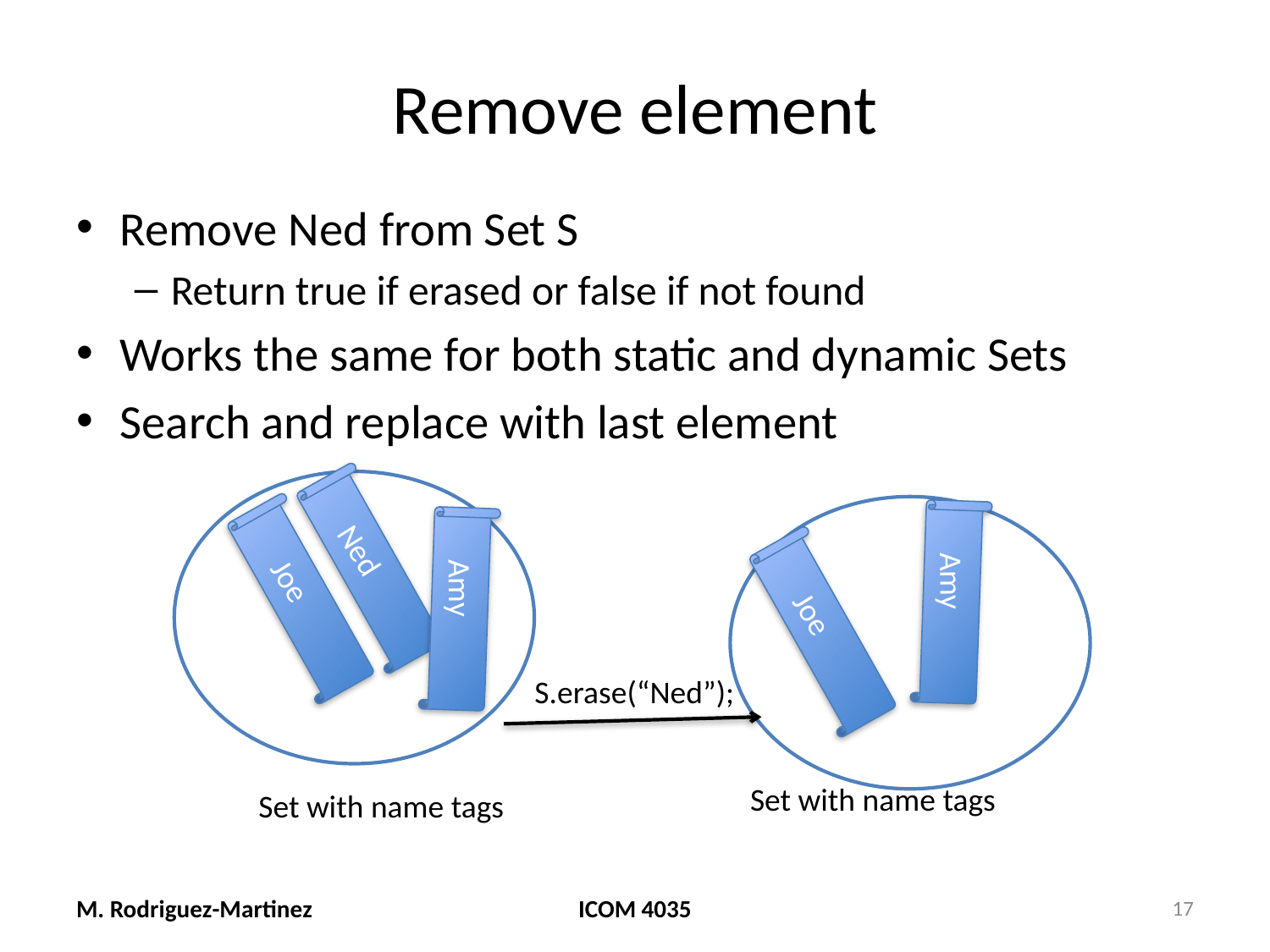

# Remove element
Remove Ned from Set S
Return true if erased or false if not found
Works the same for both static and dynamic Sets
Search and replace with last element

Ned

Joe

Amy

Amy

Joe
S.erase(“Ned”);
Set with name tags
Set with name tags
M. Rodriguez-Martinez
ICOM 4035
17